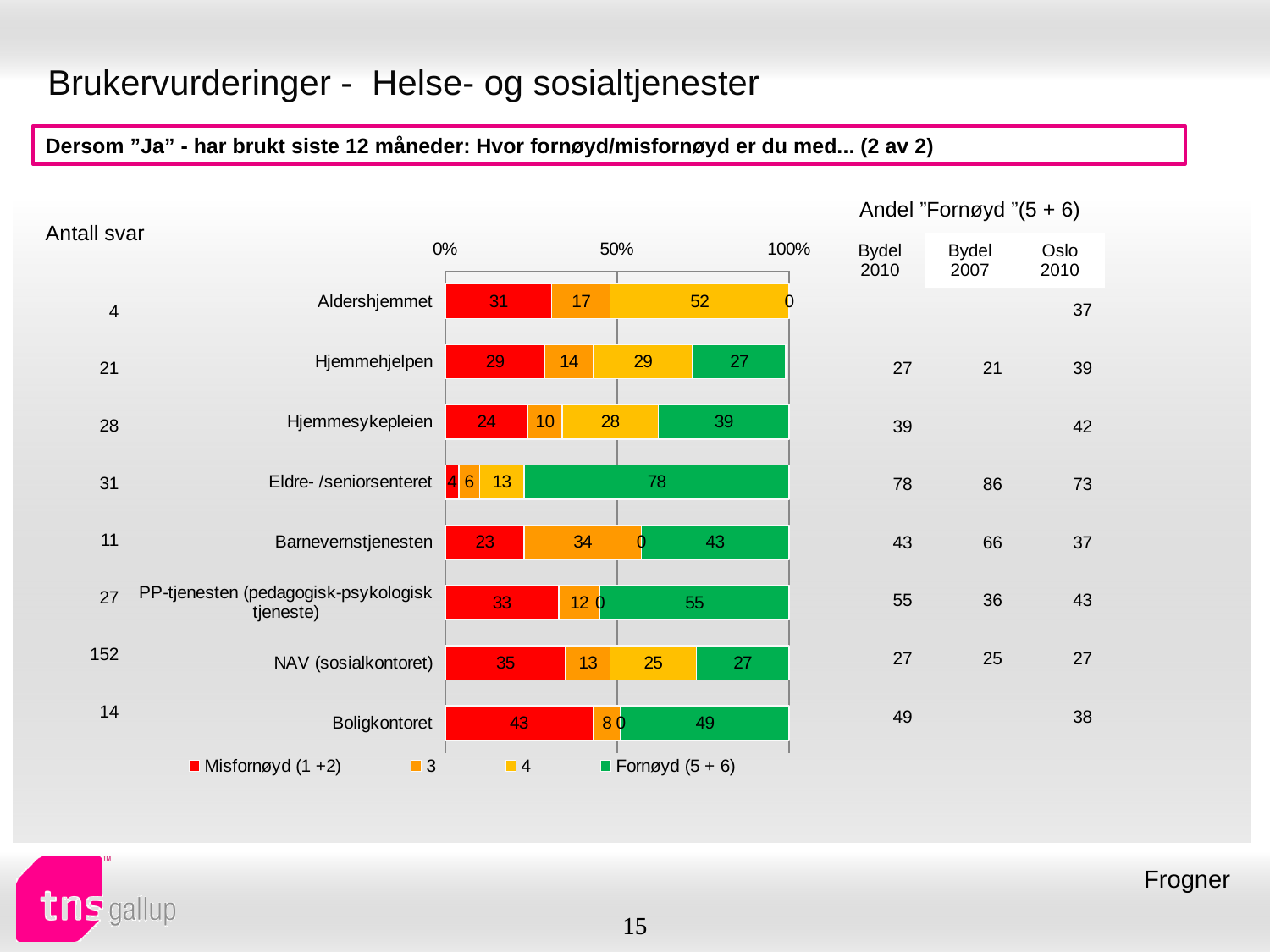

# Brukervurderinger -  Helse- og sosialtjenester
Dersom ”Ja” - har brukt siste 12 måneder: Hvor fornøyd/misfornøyd er du med... (2 av 2)
| Andel ”Fornøyd ”(5 + 6) |  |  |
| --- | --- | --- |
| Bydel 2010 | Bydel 2007 | Oslo 2010 |
| Antall svar |
| --- |

### Chart

| Category | Misfornøyd (1 +2) | 3 | 4 | Fornøyd (5 + 6) |
|---|---|---|---|---|
| Aldershjemmet | 31.0 | 17.0 | 52.0 | 0.0 |
| Hjemmehjelpen | 29.0 | 14.0 | 29.0 | 27.0 |
| Hjemmesykepleien | 24.0 | 10.0 | 28.0 | 39.0 |
| Eldre- /seniorsenteret | 4.0 | 6.0 | 13.0 | 78.0 |
| Barnevernstjenesten | 23.0 | 34.0 | 0.0 | 43.0 |
| PP-tjenesten (pedagogisk-psykologisk tjeneste) | 33.0 | 12.0 | 0.0 | 55.0 |
| NAV (sosialkontoret) | 35.0 | 13.0 | 25.0 | 27.0 |
| Boligkontoret | 43.0 | 8.0 | 0.0 | 49.0 |
|  |  | 37 |
| --- | --- | --- |
| 27 | 21 | 39 |
| 39 |  | 42 |
| 78 | 86 | 73 |
| 43 | 66 | 37 |
| 55 | 36 | 43 |
| 27 | 25 | 27 |
| 49 |  | 38 |
| 4 |
| --- |
| 21 |
| 28 |
| 31 |
| 11 |
| 27 |
| 152 |
| 14 |
Frogner
15